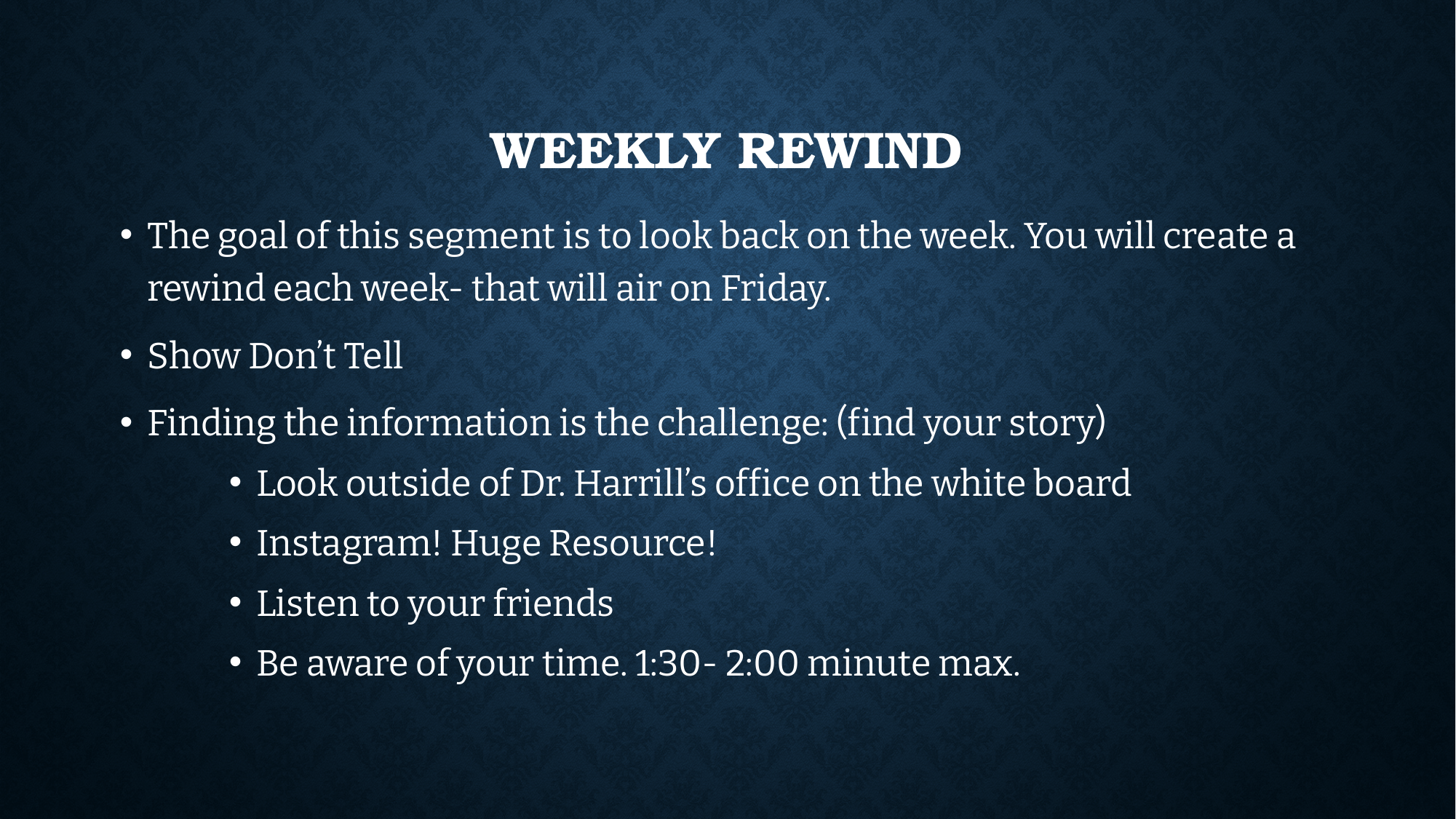

# Weekly Rewind
The goal of this segment is to look back on the week. You will create a rewind each week- that will air on Friday.
Show Don’t Tell
Finding the information is the challenge: (find your story)
Look outside of Dr. Harrill’s office on the white board
Instagram! Huge Resource!
Listen to your friends
Be aware of your time. 1:30- 2:00 minute max.